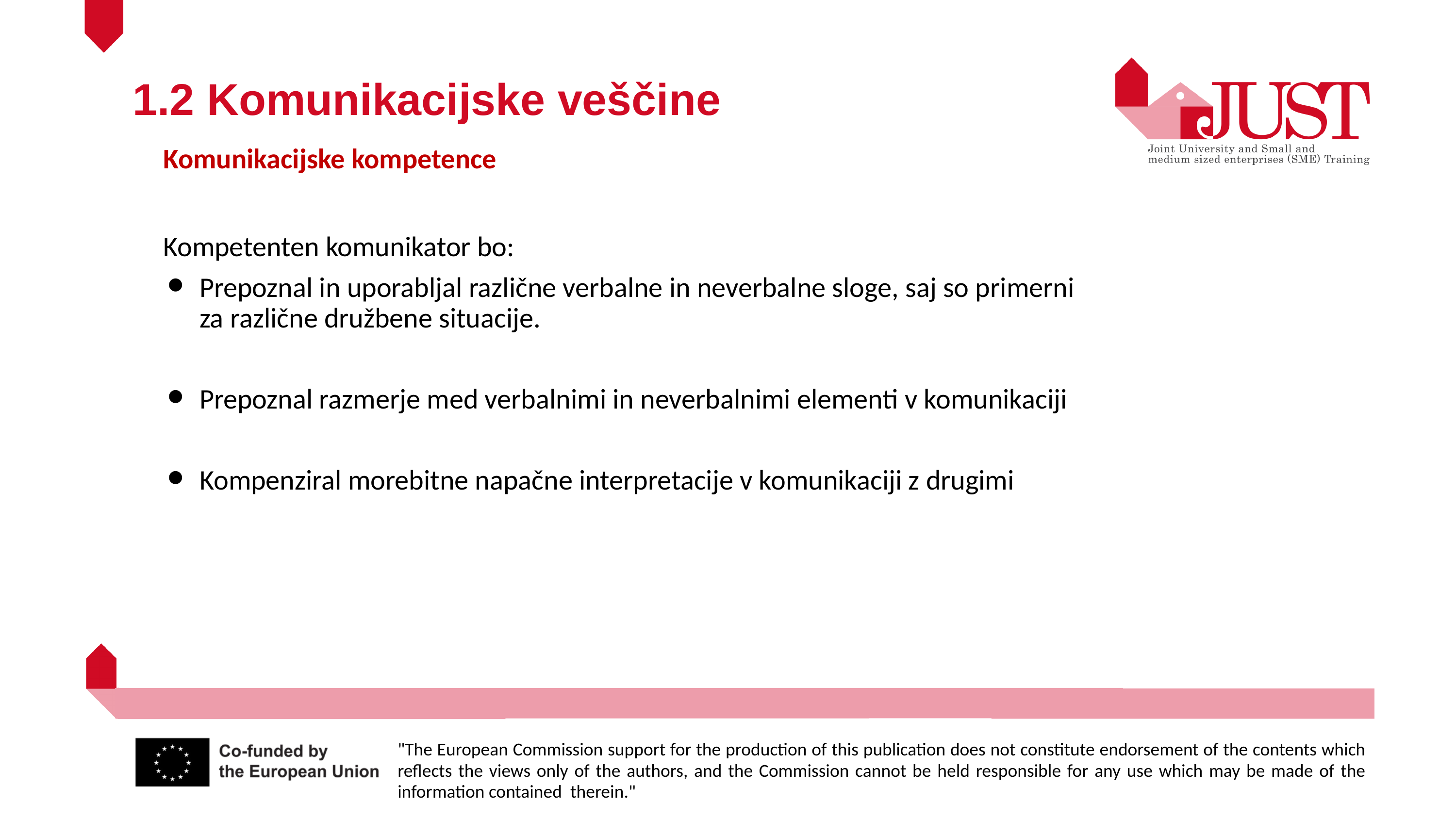

1.2 Komunikacijske veščine
Komunikacijske kompetence
Kompetenten komunikator bo:
Prepoznal in uporabljal različne verbalne in neverbalne sloge, saj so primerni za različne družbene situacije.

Prepoznal razmerje med verbalnimi in neverbalnimi elementi v komunikaciji

Kompenziral morebitne napačne interpretacije v komunikaciji z drugimi